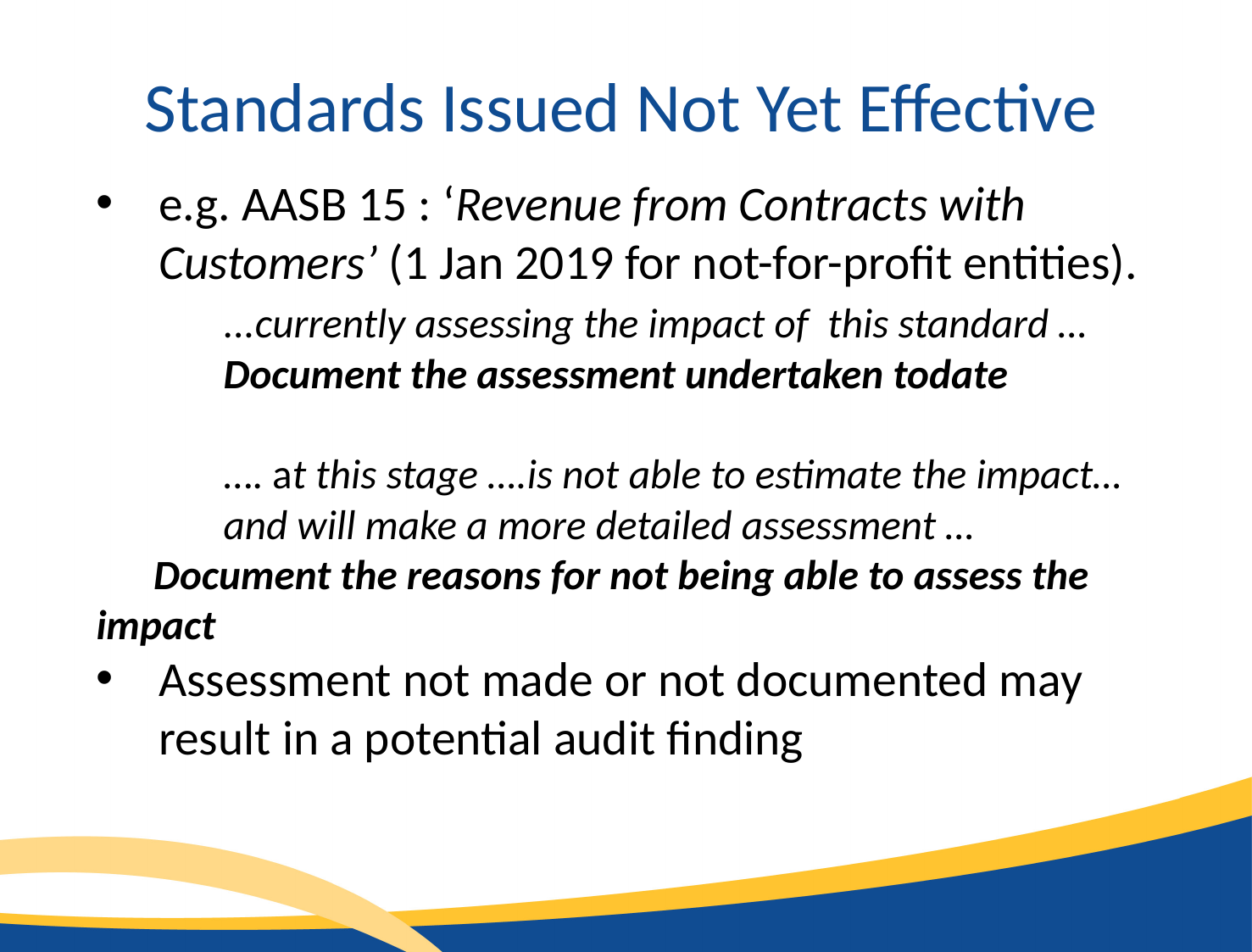

Standards Issued Not Yet Effective
e.g. AASB 15 : ‘Revenue from Contracts with Customers’ (1 Jan 2019 for not-for-profit entities).
	...currently assessing the impact of  this standard …
	Document the assessment undertaken todate

	…. at this stage ….is not able to estimate the impact… 	and will make a more detailed assessment …
      Document the reasons for not being able to assess the	impact
Assessment not made or not documented may result in a potential audit finding